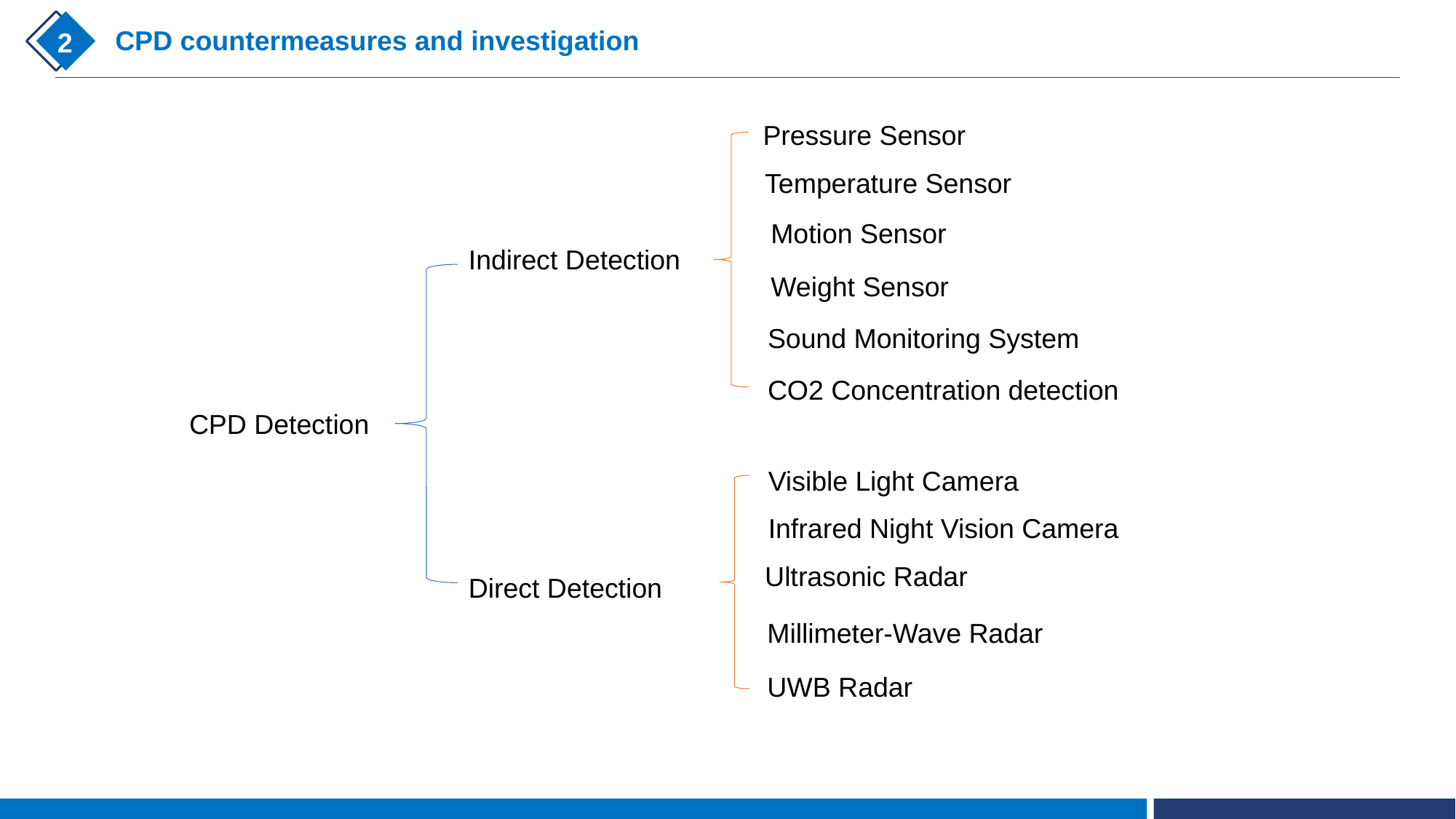

CPD countermeasures and investigation
2
Pressure Sensor

Temperature Sensor
Motion Sensor
Indirect Detection

Weight Sensor
Sound Monitoring System
CO2 Concentration detection
CPD Detection
Visible Light Camera

Infrared Night Vision Camera
Ultrasonic Radar
Direct Detection
Millimeter-Wave Radar
UWB Radar
7